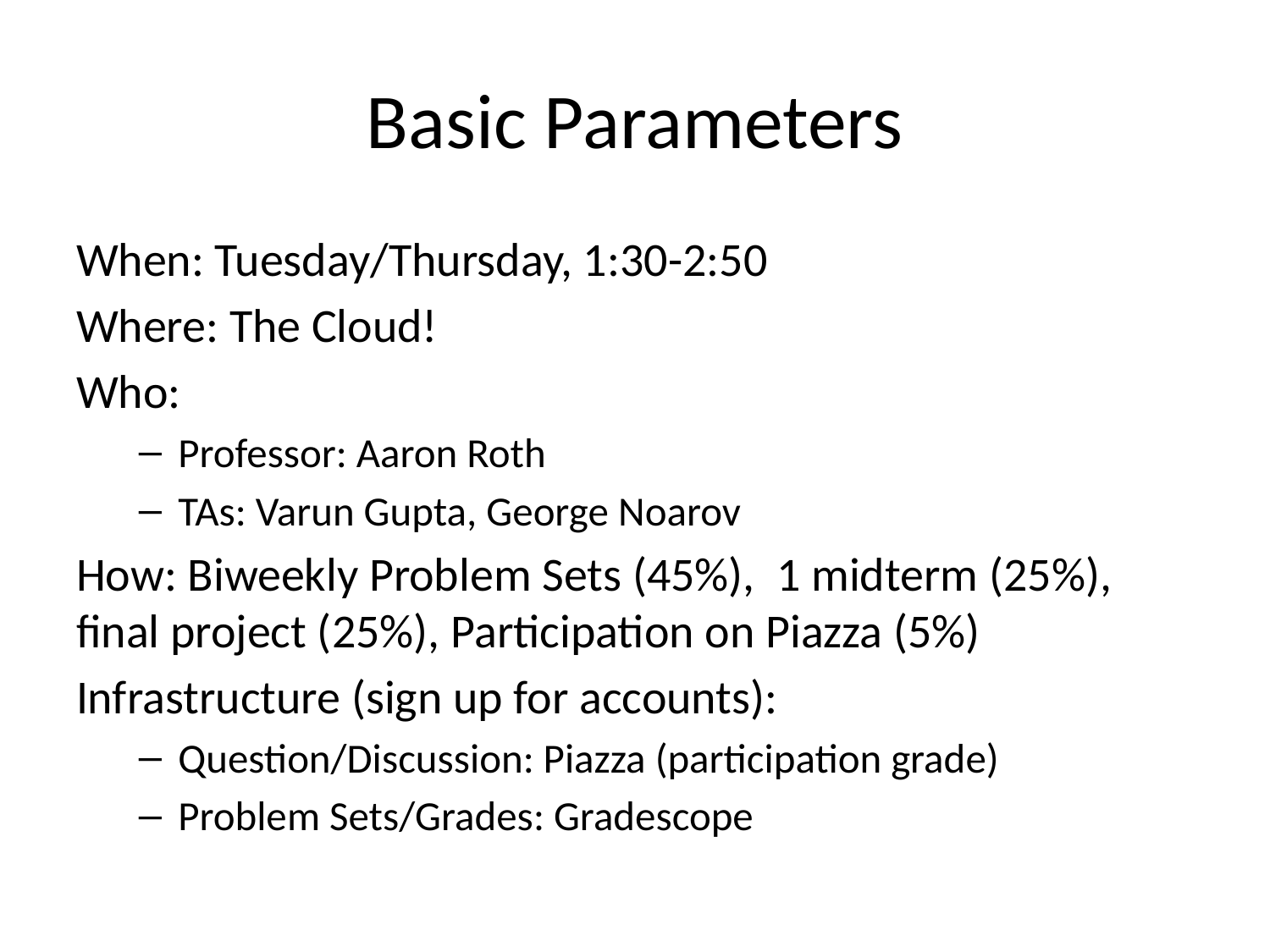

# Basic Parameters
When: Tuesday/Thursday, 1:30-2:50
Where: The Cloud!
Who:
Professor: Aaron Roth
TAs: Varun Gupta, George Noarov
How: Biweekly Problem Sets (45%),  1 midterm (25%), final project (25%), Participation on Piazza (5%)
Infrastructure (sign up for accounts):
Question/Discussion: Piazza (participation grade)
Problem Sets/Grades: Gradescope